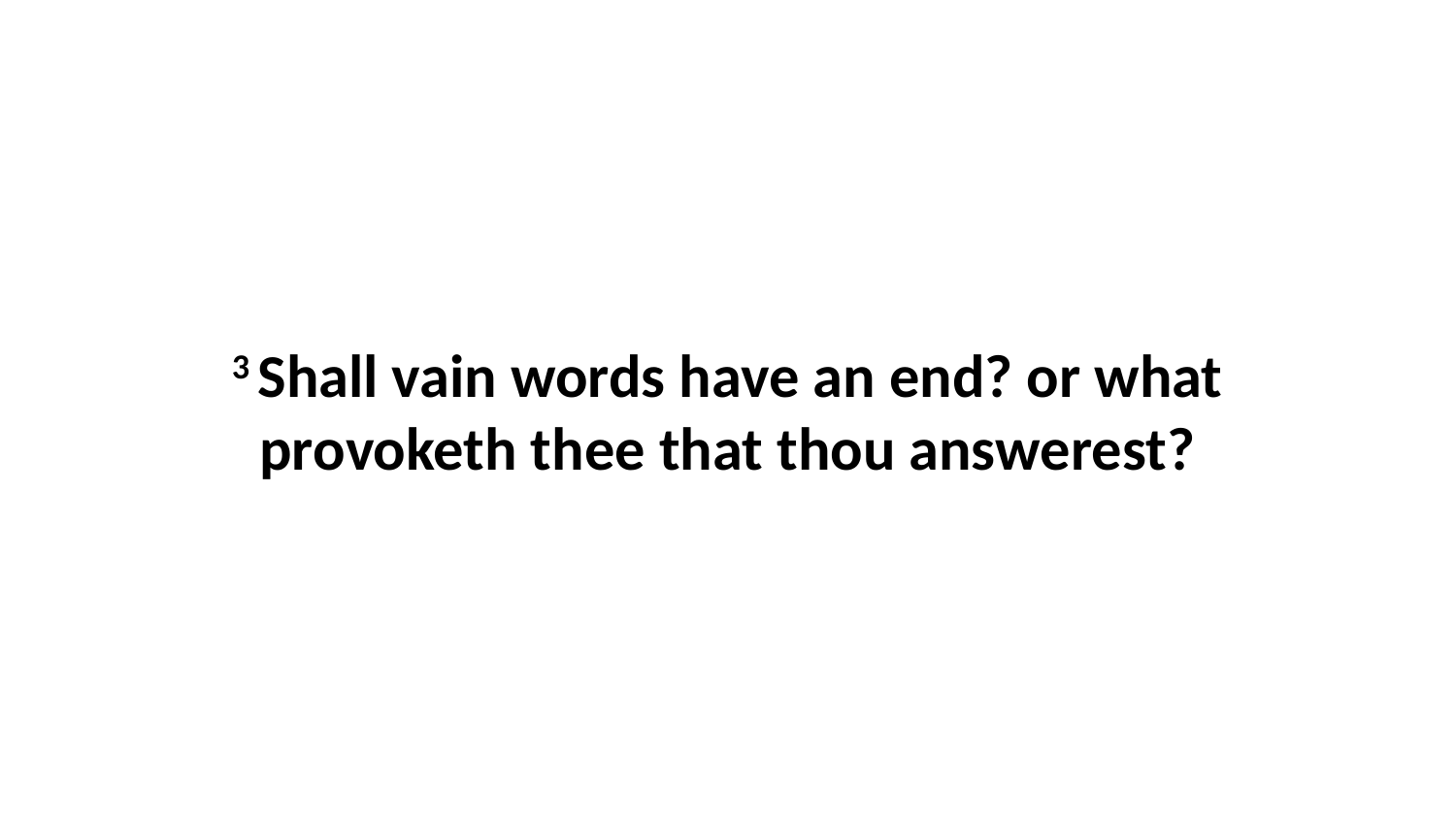

3 Shall vain words have an end? or what provoketh thee that thou answerest?